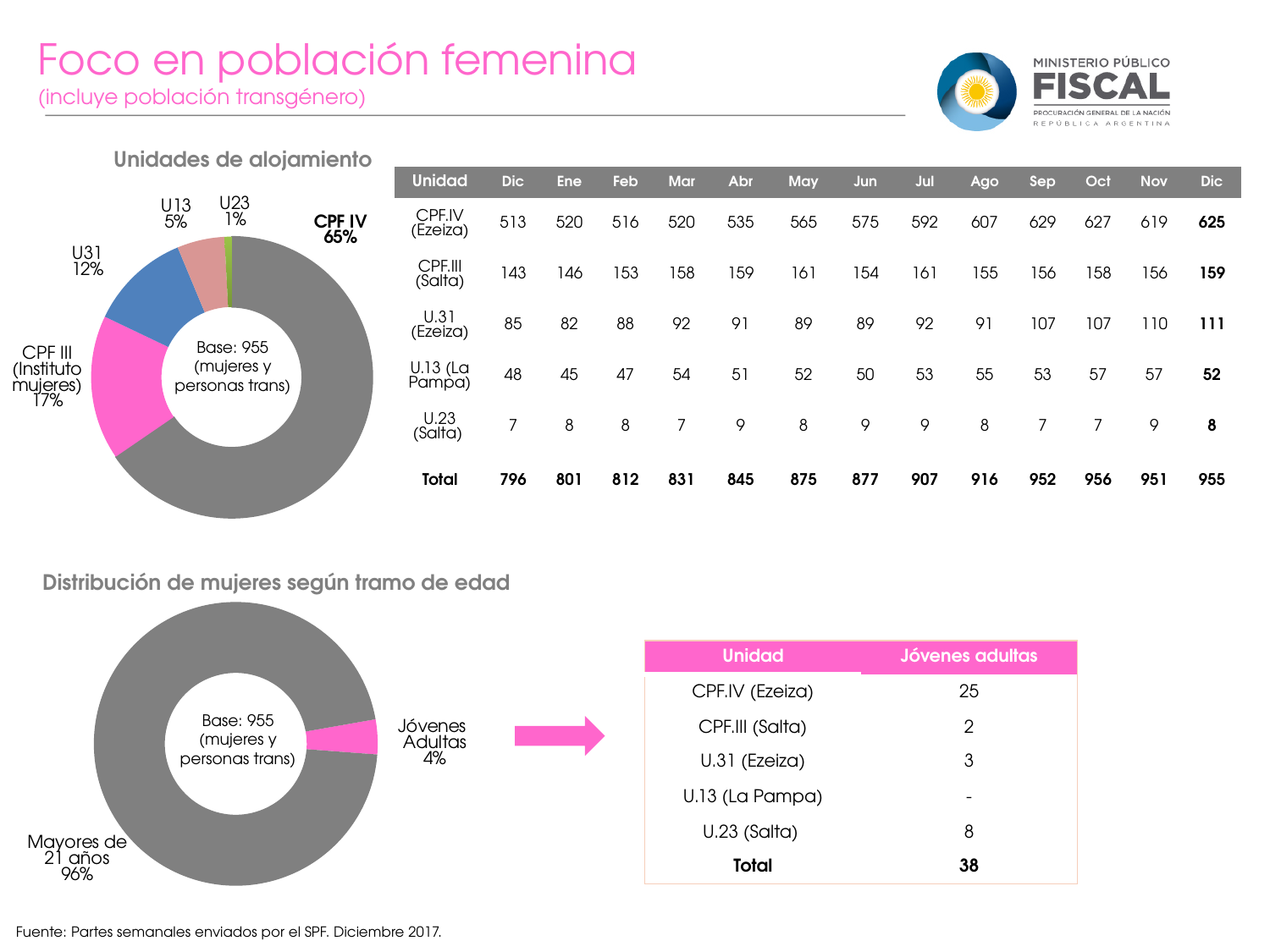

Foco en población femenina
(incluye población transgénero)
Unidades de alojamiento

### Chart

| Category | Columna1 |
|---|---|
| CPF IV | 625.0 |
| CPF III (Instituto mujeres) | 159.0 |
| U31 | 111.0 |
| U13 | 52.0 |
| U23 | 8.0 |
| Unidad | Dic | Ene | Feb | Mar | Abr | May | Jun | Jul | Ago | Sep | Oct | Nov | Dic |
| --- | --- | --- | --- | --- | --- | --- | --- | --- | --- | --- | --- | --- | --- |
| CPF.IV (Ezeiza) | 513 | 520 | 516 | 520 | 535 | 565 | 575 | 592 | 607 | 629 | 627 | 619 | 625 |
| CPF.III (Salta) | 143 | 146 | 153 | 158 | 159 | 161 | 154 | 161 | 155 | 156 | 158 | 156 | 159 |
| U.31 (Ezeiza) | 85 | 82 | 88 | 92 | 91 | 89 | 89 | 92 | 91 | 107 | 107 | 110 | 111 |
| U.13 (La Pampa) | 48 | 45 | 47 | 54 | 51 | 52 | 50 | 53 | 55 | 53 | 57 | 57 | 52 |
| U.23 (Salta) | 7 | 8 | 8 | 7 | 9 | 8 | 9 | 9 | 8 | 7 | 7 | 9 | 8 |
| Total | 796 | 801 | 812 | 831 | 845 | 875 | 877 | 907 | 916 | 952 | 956 | 951 | 955 |
Base: 955 (mujeres y personas trans)
Distribución de mujeres según tramo de edad

### Chart

| Category | Columna1 |
|---|---|
| Jóvenes Adultos | 38.0 |
| Mayores | 917.0 |
| Unidad | Jóvenes adultas |
| --- | --- |
| CPF.IV (Ezeiza) | 25 |
| CPF.III (Salta) | 2 |
| U.31 (Ezeiza) | 3 |
| U.13 (La Pampa) | - |
| U.23 (Salta) | 8 |
| Total | 38 |
Base: 955 (mujeres y personas trans)

Fuente: Partes semanales enviados por el SPF. Diciembre 2017.